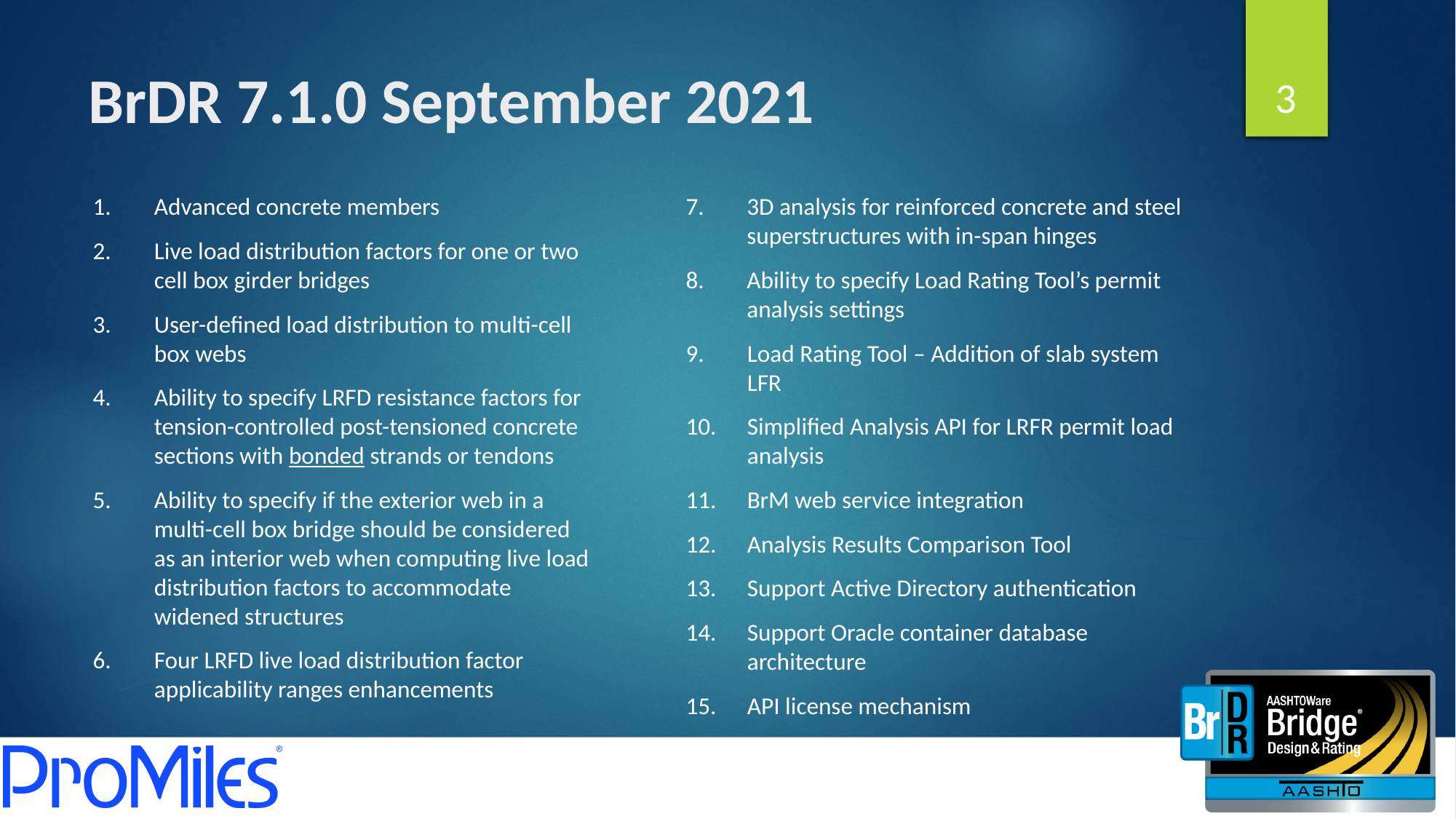

3
# BrDR 7.1.0 September 2021
Advanced concrete members
Live load distribution factors for one or two cell box girder bridges
User-defined load distribution to multi-cell box webs
Ability to specify LRFD resistance factors for tension-controlled post-tensioned concrete sections with bonded strands or tendons
Ability to specify if the exterior web in a multi-cell box bridge should be considered as an interior web when computing live load distribution factors to accommodate widened structures
Four LRFD live load distribution factor applicability ranges enhancements
3D analysis for reinforced concrete and steel superstructures with in-span hinges
Ability to specify Load Rating Tool’s permit analysis settings
Load Rating Tool – Addition of slab system LFR
Simplified Analysis API for LRFR permit load analysis
BrM web service integration
Analysis Results Comparison Tool
Support Active Directory authentication
Support Oracle container database architecture
API license mechanism